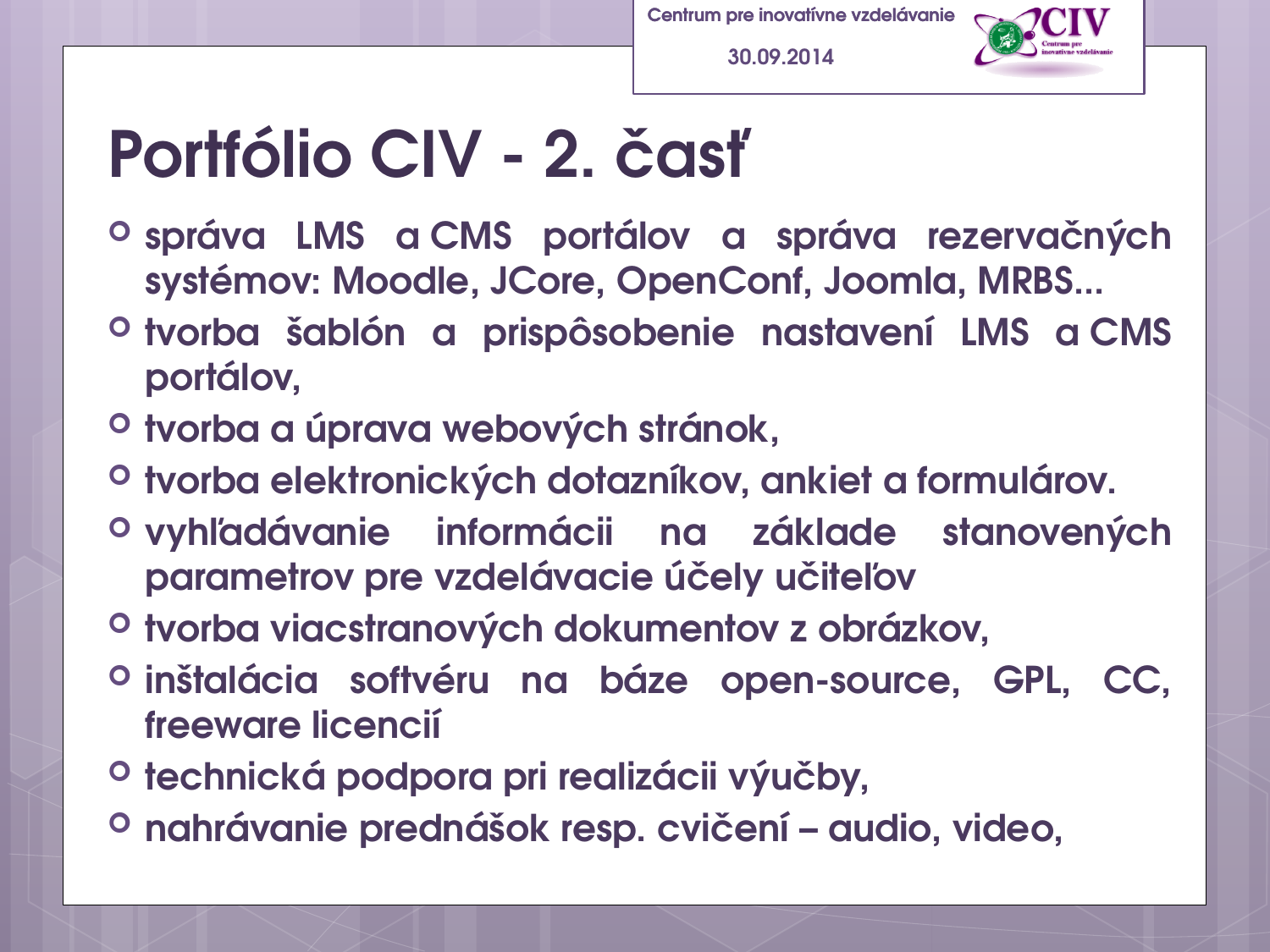

30.09.2014
# Portfólio CIV - 2. časť
správa LMS a CMS portálov a správa rezervačných systémov: Moodle, JCore, OpenConf, Joomla, MRBS...
tvorba šablón a prispôsobenie nastavení LMS a CMS portálov,
tvorba a úprava webových stránok,
tvorba elektronických dotazníkov, ankiet a formulárov.
vyhľadávanie informácii na základe stanovených parametrov pre vzdelávacie účely učiteľov
tvorba viacstranových dokumentov z obrázkov,
inštalácia softvéru na báze open-source, GPL, CC, freeware licencií
technická podpora pri realizácii výučby,
nahrávanie prednášok resp. cvičení – audio, video,